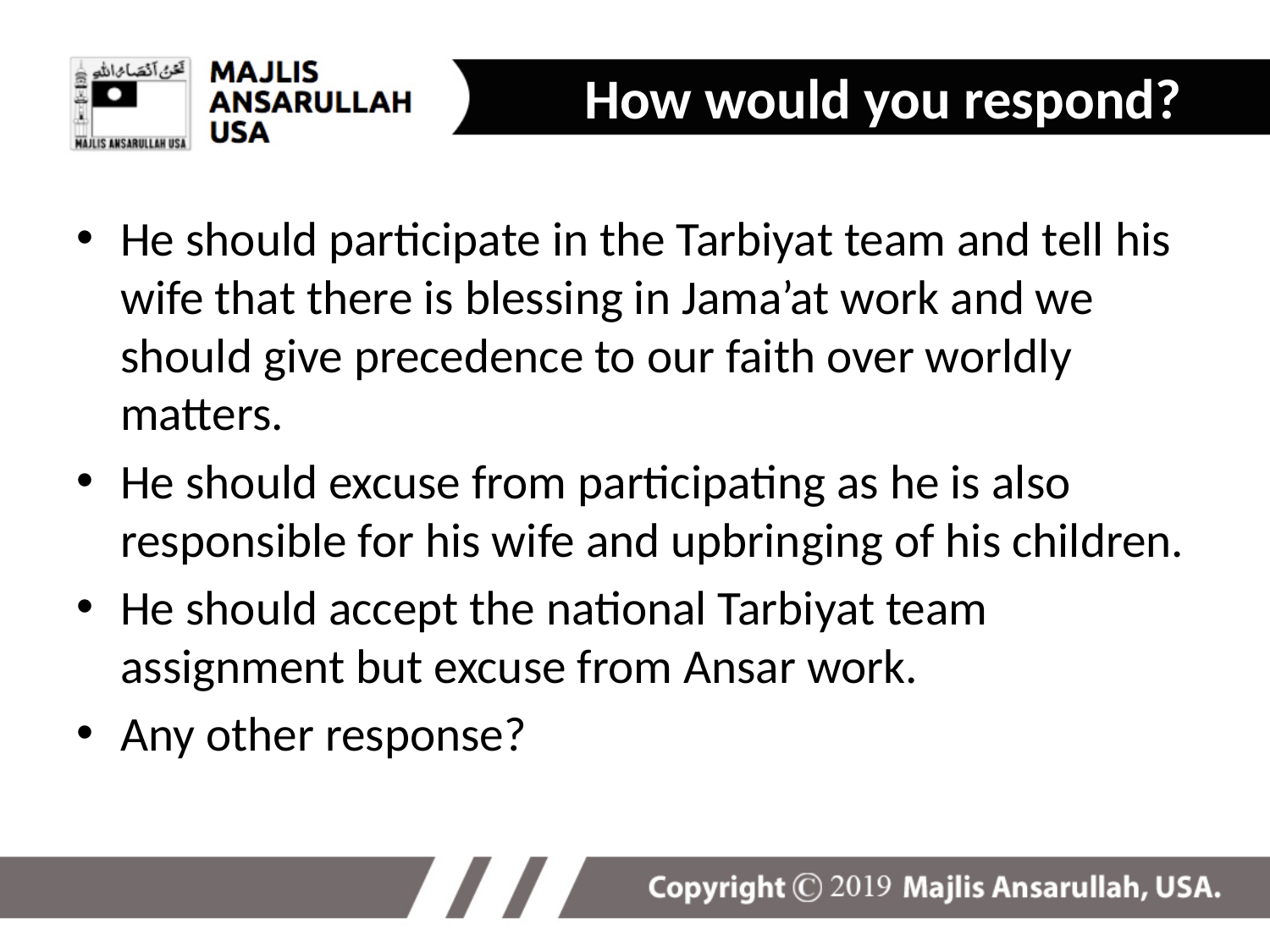

How would you respond?
He should participate in the Tarbiyat team and tell his wife that there is blessing in Jama’at work and we should give precedence to our faith over worldly matters.
He should excuse from participating as he is also responsible for his wife and upbringing of his children.
He should accept the national Tarbiyat team assignment but excuse from Ansar work.
Any other response?